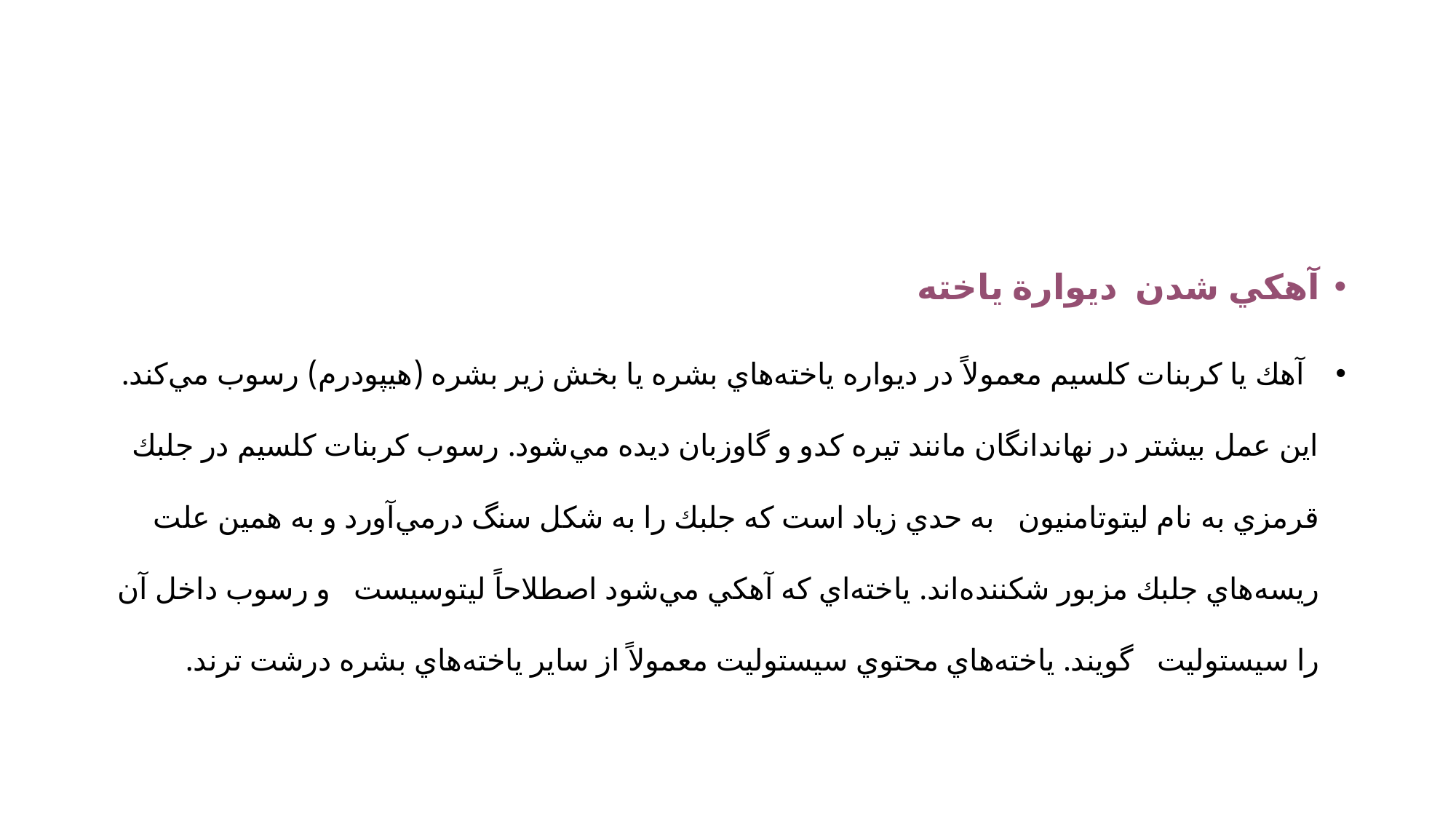

آهكي‌ شدن‌  ديوارة‌ ياخته‌
  آهك‌ يا كربنات‌ كلسيم‌ معمولاً در ديواره‌ ياخته‌هاي‌ بشره‌ يا بخش‌ زير بشره‌ (هيپودرم‌) رسوب‌ مي‌كند. اين‌ عمل‌ بيشتر در نهاندانگان‌ مانند تيره‌ كدو و گاوزبان‌ ديده‌ مي‌شود. رسوب‌ كربنات‌ كلسيم‌ در جلبك‌ قرمزي‌ به‌ نام‌ ليتوتامنيون‌   به‌ حدي‌ زياد است‌ كه‌ جلبك‌ را به‌ شكل‌ سنگ‌ درمي‌آورد و به‌ همين‌ علت‌ ريسه‌هاي‌ جلبك‌ مزبور شكننده‌اند. ياخته‌اي‌ كه‌ آهكي‌ مي‌شود اصطلاحاً ليتوسيست‌   و رسوب‌ داخل‌ آن‌ را سيستوليت‌   گويند. ياخته‌هاي‌ محتوي‌ سيستوليت‌ معمولاً از ساير ياخته‌هاي‌ بشره‌ درشت‌ ترند.